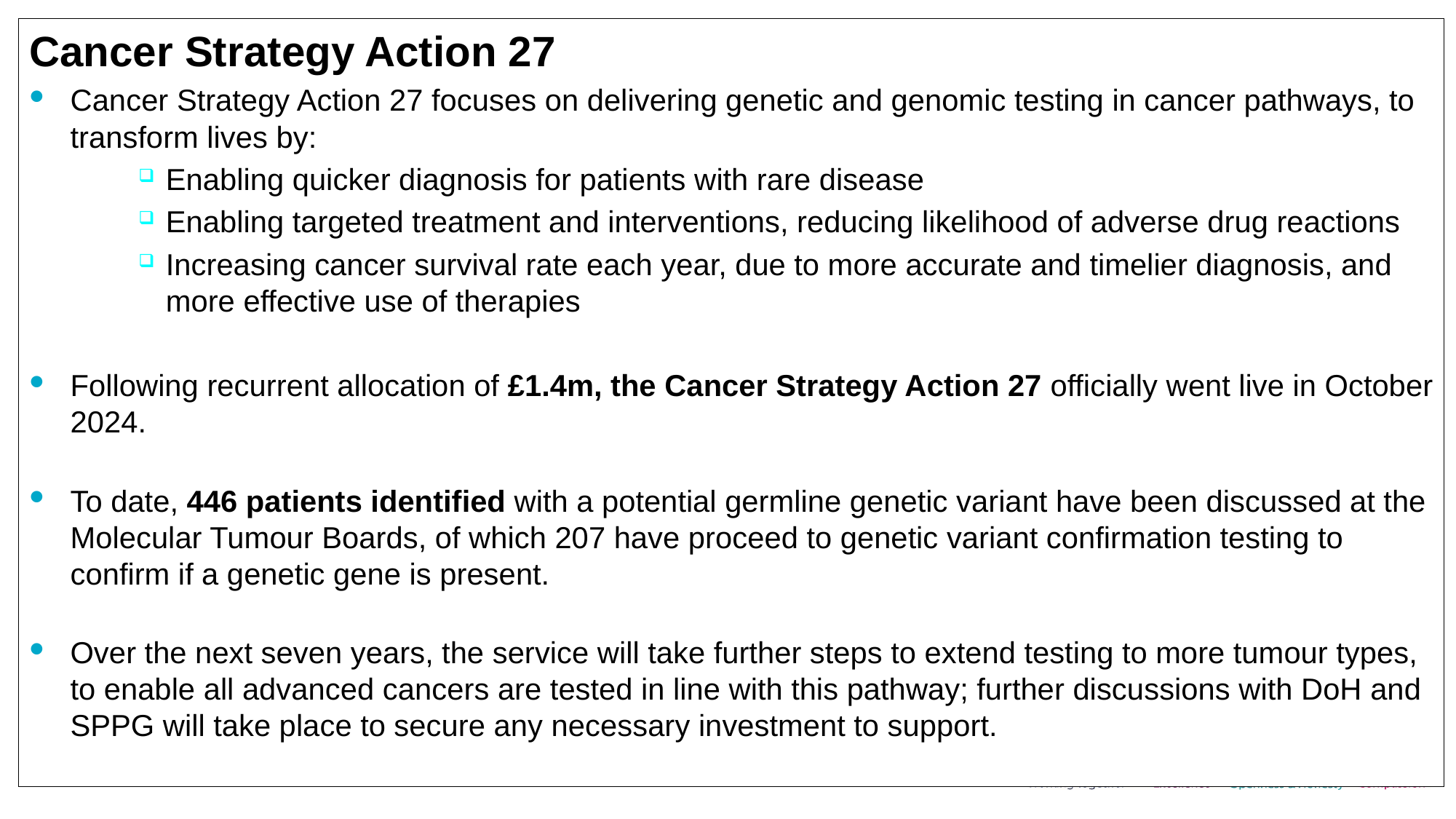

Cancer Strategy Action 27
Cancer Strategy Action 27 focuses on delivering genetic and genomic testing in cancer pathways, to transform lives by:
Enabling quicker diagnosis for patients with rare disease
Enabling targeted treatment and interventions, reducing likelihood of adverse drug reactions
Increasing cancer survival rate each year, due to more accurate and timelier diagnosis, and more effective use of therapies

Following recurrent allocation of £1.4m, the Cancer Strategy Action 27 officially went live in October 2024.
To date, 446 patients identified with a potential germline genetic variant have been discussed at the Molecular Tumour Boards, of which 207 have proceed to genetic variant confirmation testing to confirm if a genetic gene is present.
Over the next seven years, the service will take further steps to extend testing to more tumour types, to enable all advanced cancers are tested in line with this pathway; further discussions with DoH and SPPG will take place to secure any necessary investment to support.